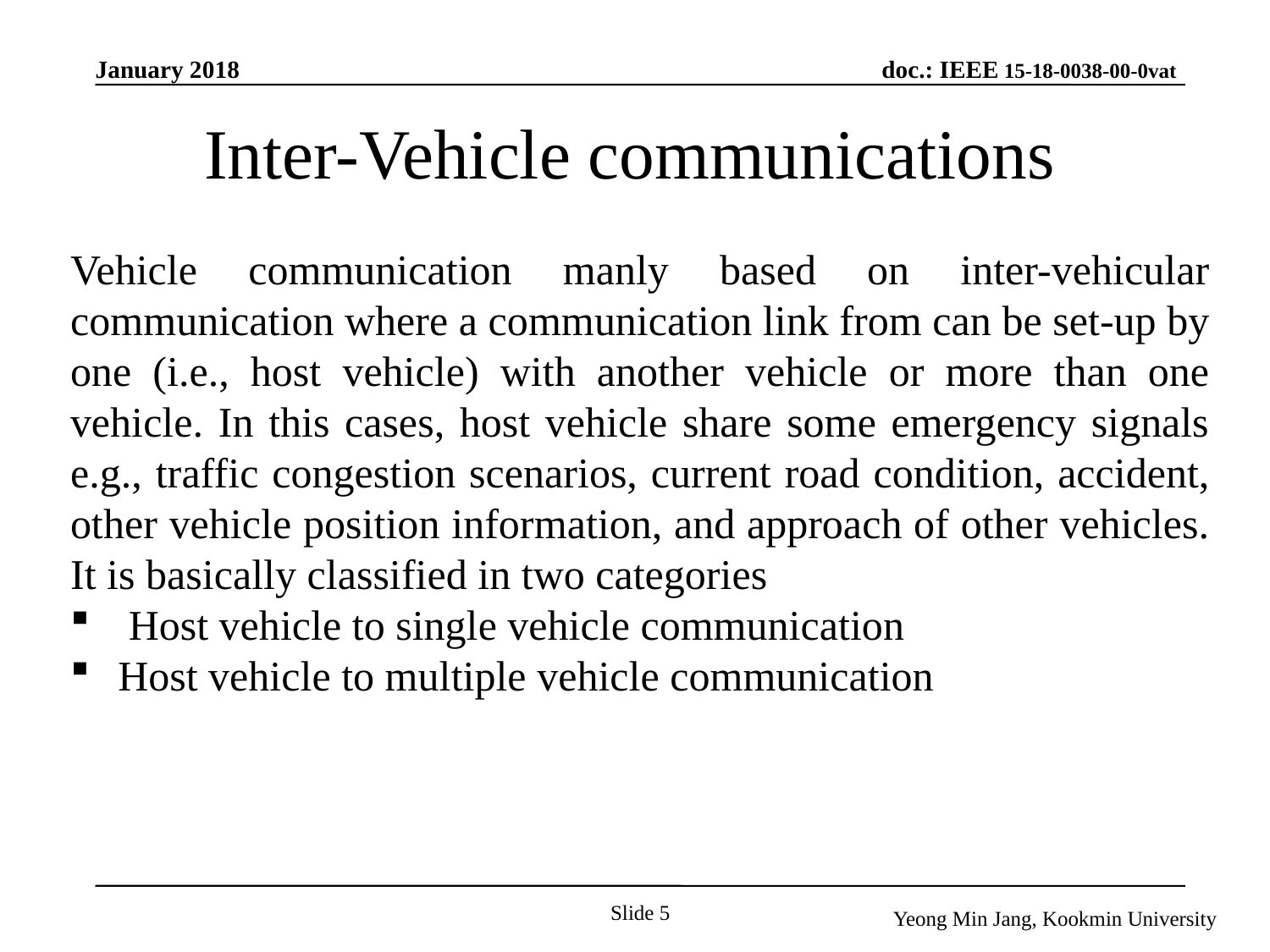

# Inter-Vehicle communications
Vehicle communication manly based on inter-vehicular communication where a communication link from can be set-up by one (i.e., host vehicle) with another vehicle or more than one vehicle. In this cases, host vehicle share some emergency signals e.g., traffic congestion scenarios, current road condition, accident, other vehicle position information, and approach of other vehicles. It is basically classified in two categories
 Host vehicle to single vehicle communication
Host vehicle to multiple vehicle communication
Slide 5